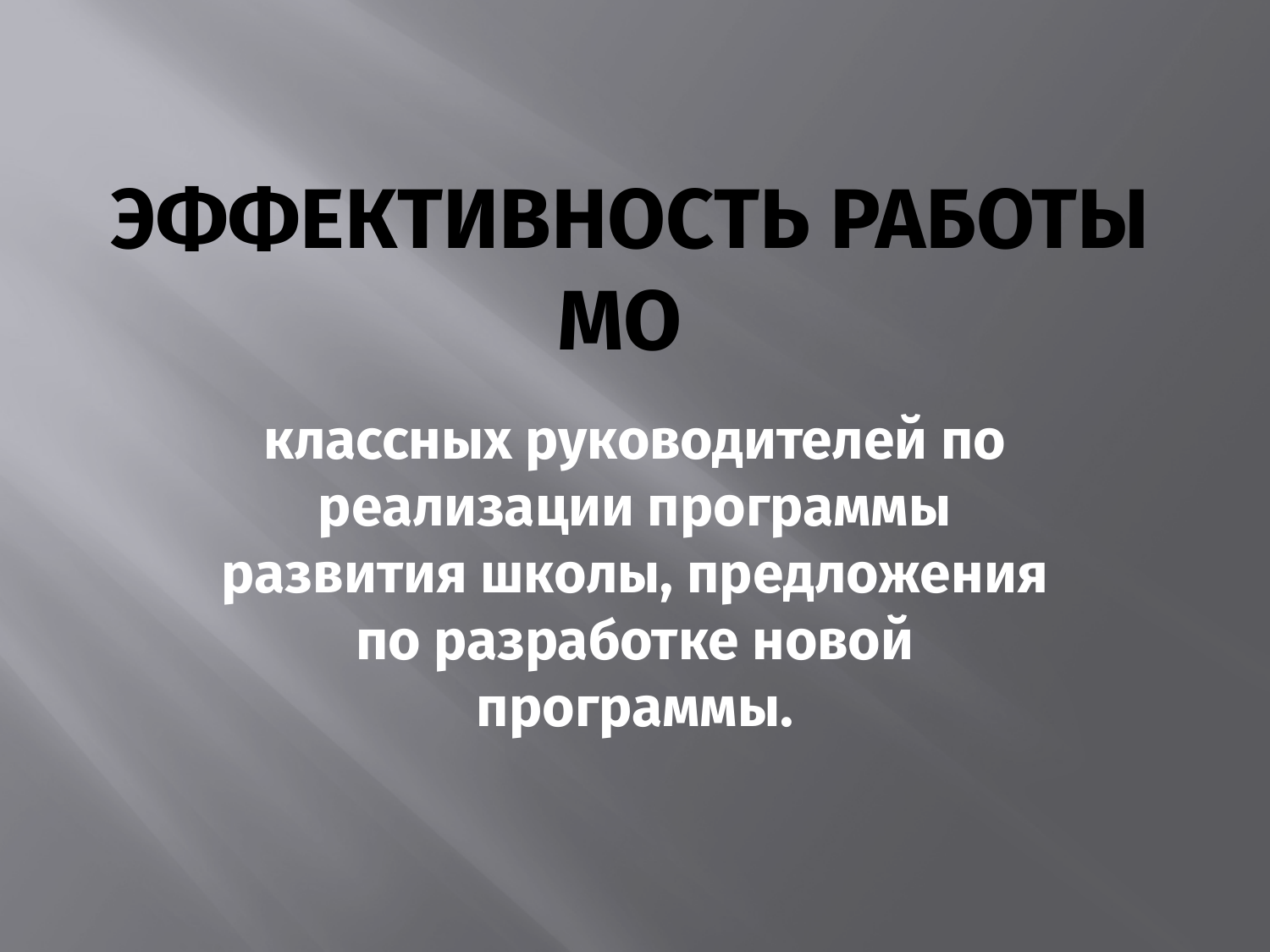

# Эффективность работы МО
классных руководителей по реализации программы развития школы, предложения по разработке новой программы.